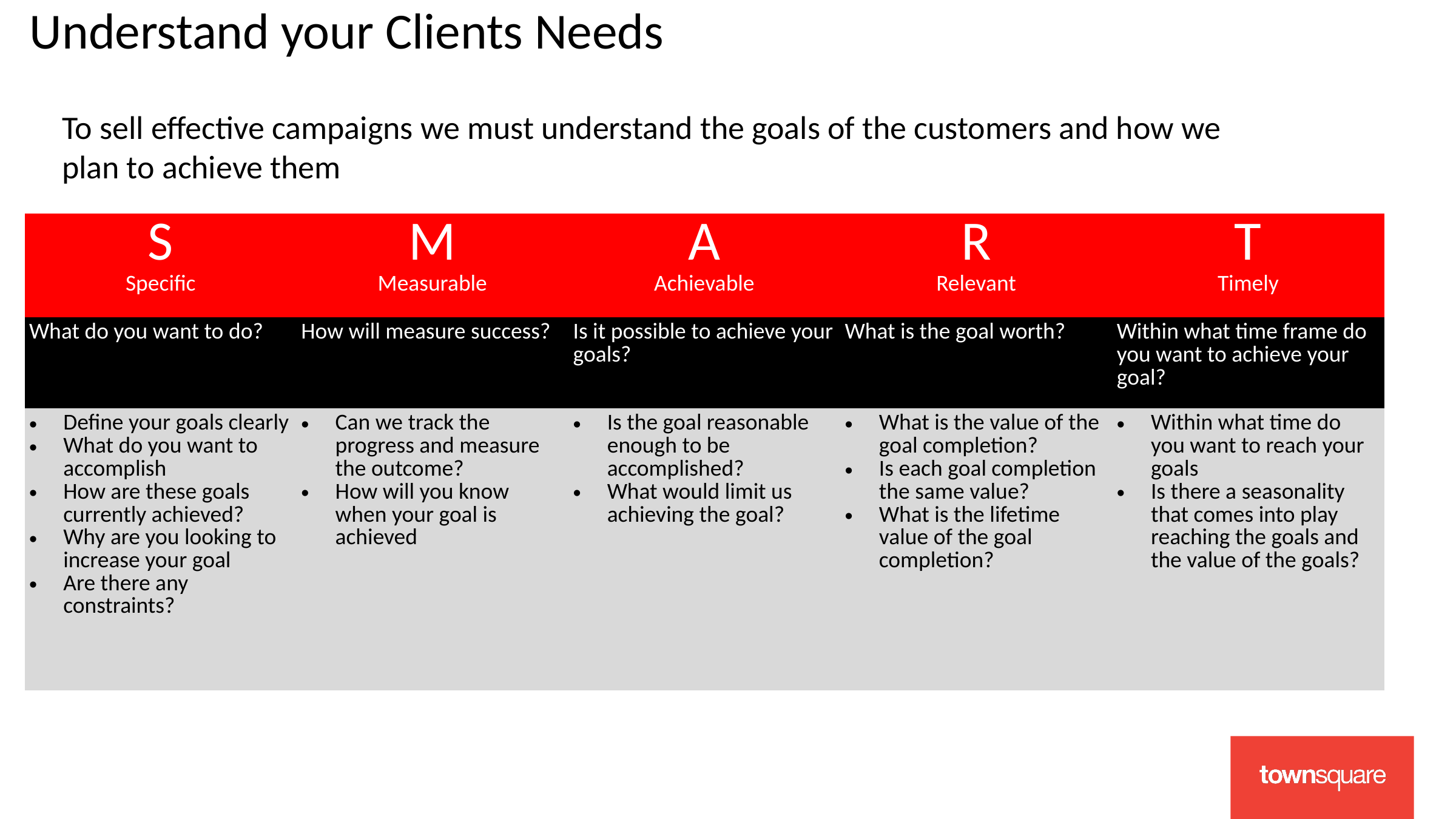

Understand your Clients Needs
To sell effective campaigns we must understand the goals of the customers and how we plan to achieve them
| S Specific | M Measurable | A Achievable | R Relevant | T Timely |
| --- | --- | --- | --- | --- |
| What do you want to do? | How will measure success? | Is it possible to achieve your goals? | What is the goal worth? | Within what time frame do you want to achieve your goal? |
| Define your goals clearly What do you want to accomplish How are these goals currently achieved? Why are you looking to increase your goal Are there any constraints? | Can we track the progress and measure the outcome? How will you know when your goal is achieved | Is the goal reasonable enough to be accomplished? What would limit us achieving the goal? | What is the value of the goal completion? Is each goal completion the same value? What is the lifetime value of the goal completion? | Within what time do you want to reach your goals Is there a seasonality that comes into play reaching the goals and the value of the goals? |